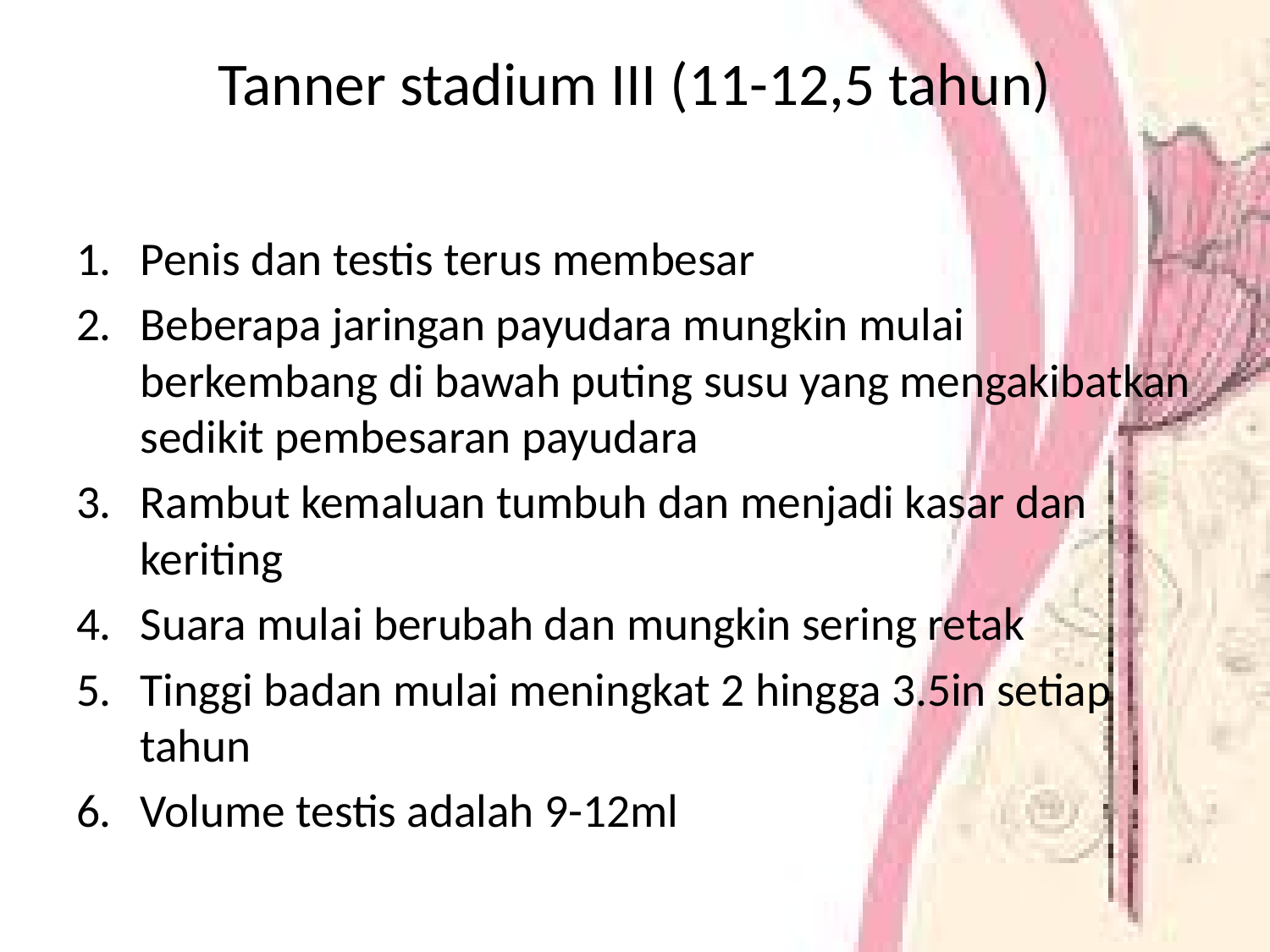

# Tanner stadium III (11-12,5 tahun)
Penis dan testis terus membesar
Beberapa jaringan payudara mungkin mulai berkembang di bawah puting susu yang mengakibatkan sedikit pembesaran payudara
Rambut kemaluan tumbuh dan menjadi kasar dan keriting
Suara mulai berubah dan mungkin sering retak
Tinggi badan mulai meningkat 2 hingga 3.5in setiap tahun
Volume testis adalah 9-12ml